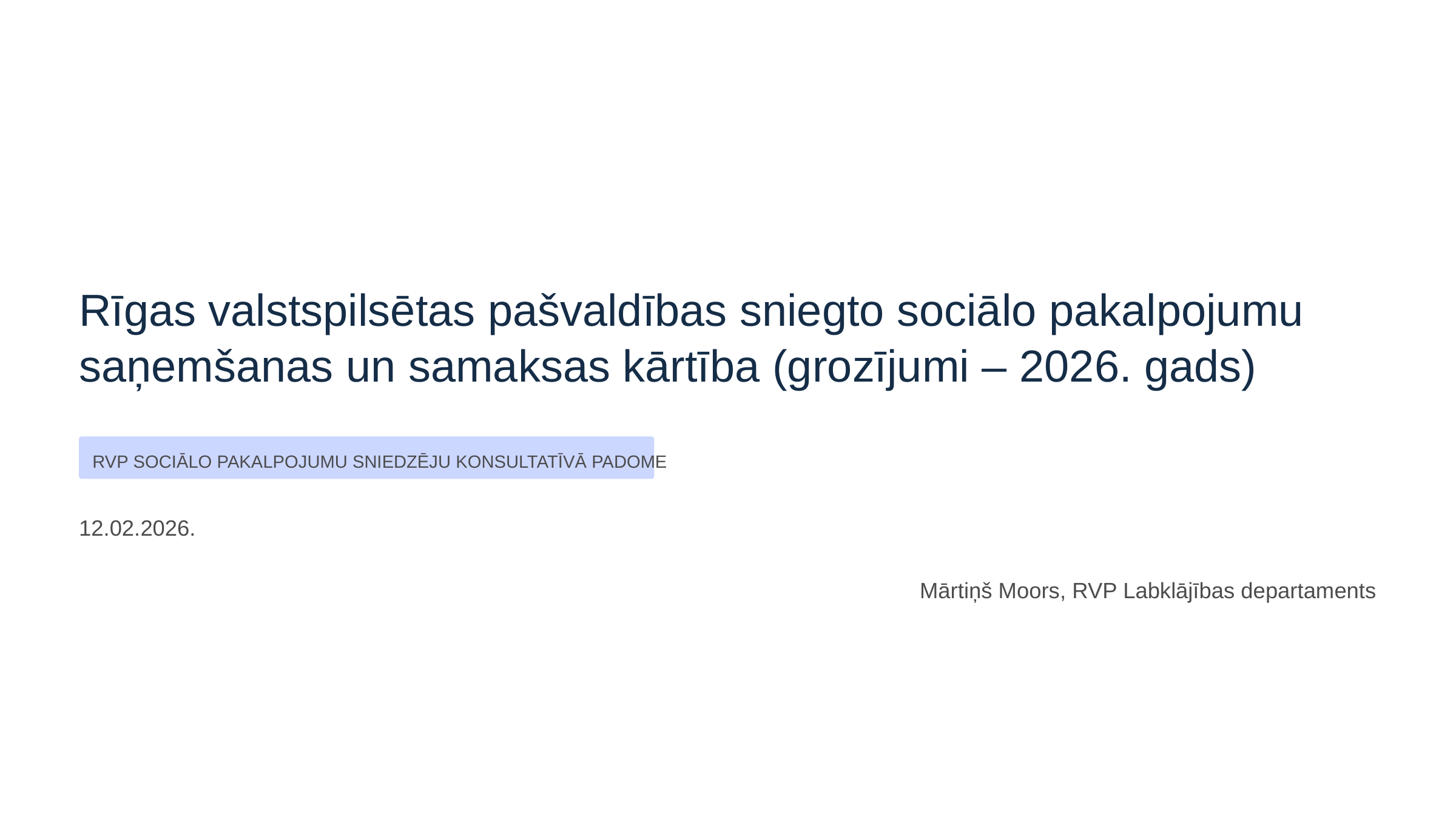

Rīgas valstspilsētas pašvaldības sniegto sociālo pakalpojumu saņemšanas un samaksas kārtība (grozījumi – 2026. gads)

RVP SOCIĀLO PAKALPOJUMU SNIEDZĒJU KONSULTATĪVĀ PADOME
12.02.2026.
Mārtiņš Moors, RVP Labklājības departaments